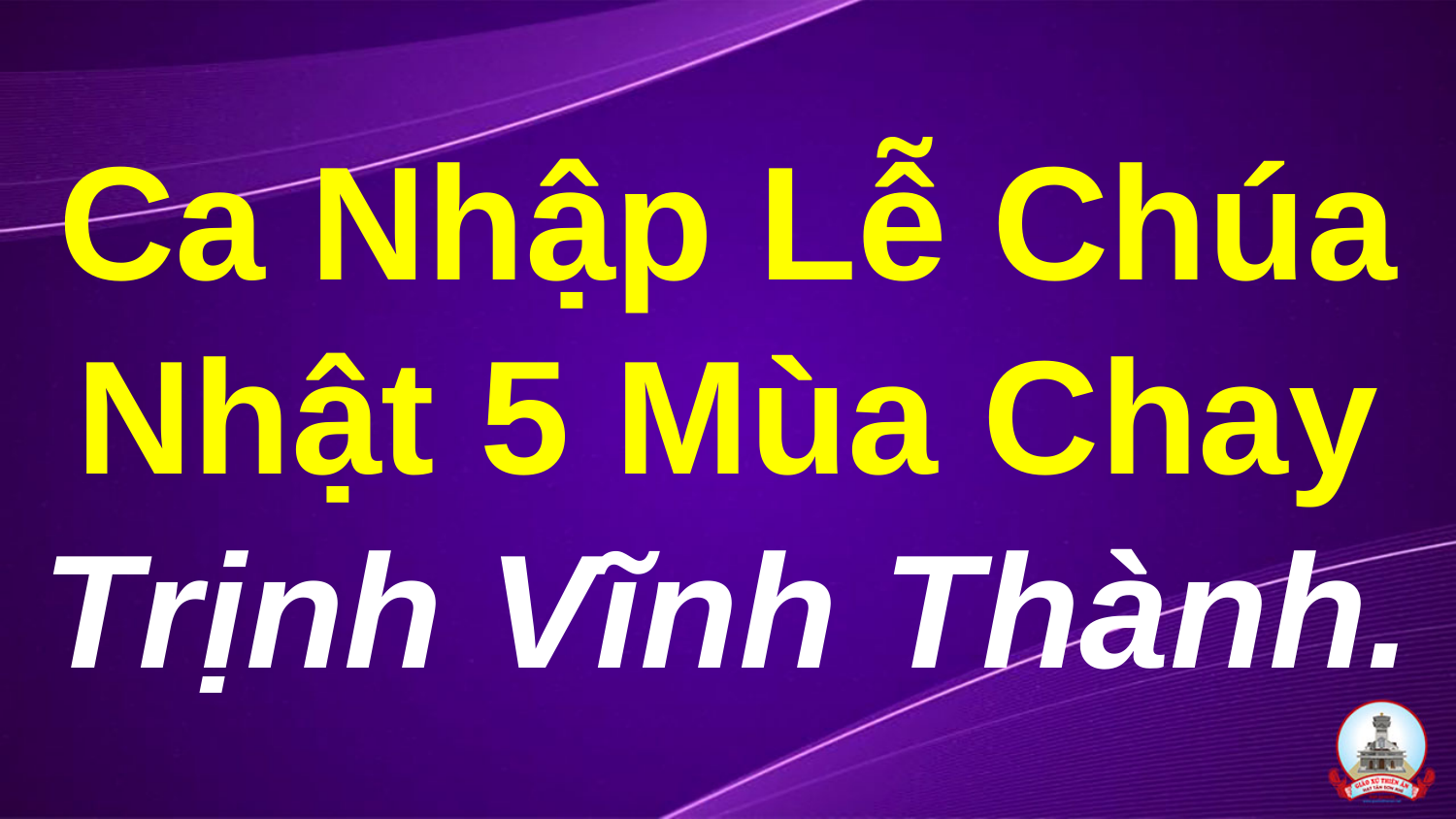

# Ca Nhập Lễ Chúa Nhật 5 Mùa Chay Trịnh Vĩnh Thành.